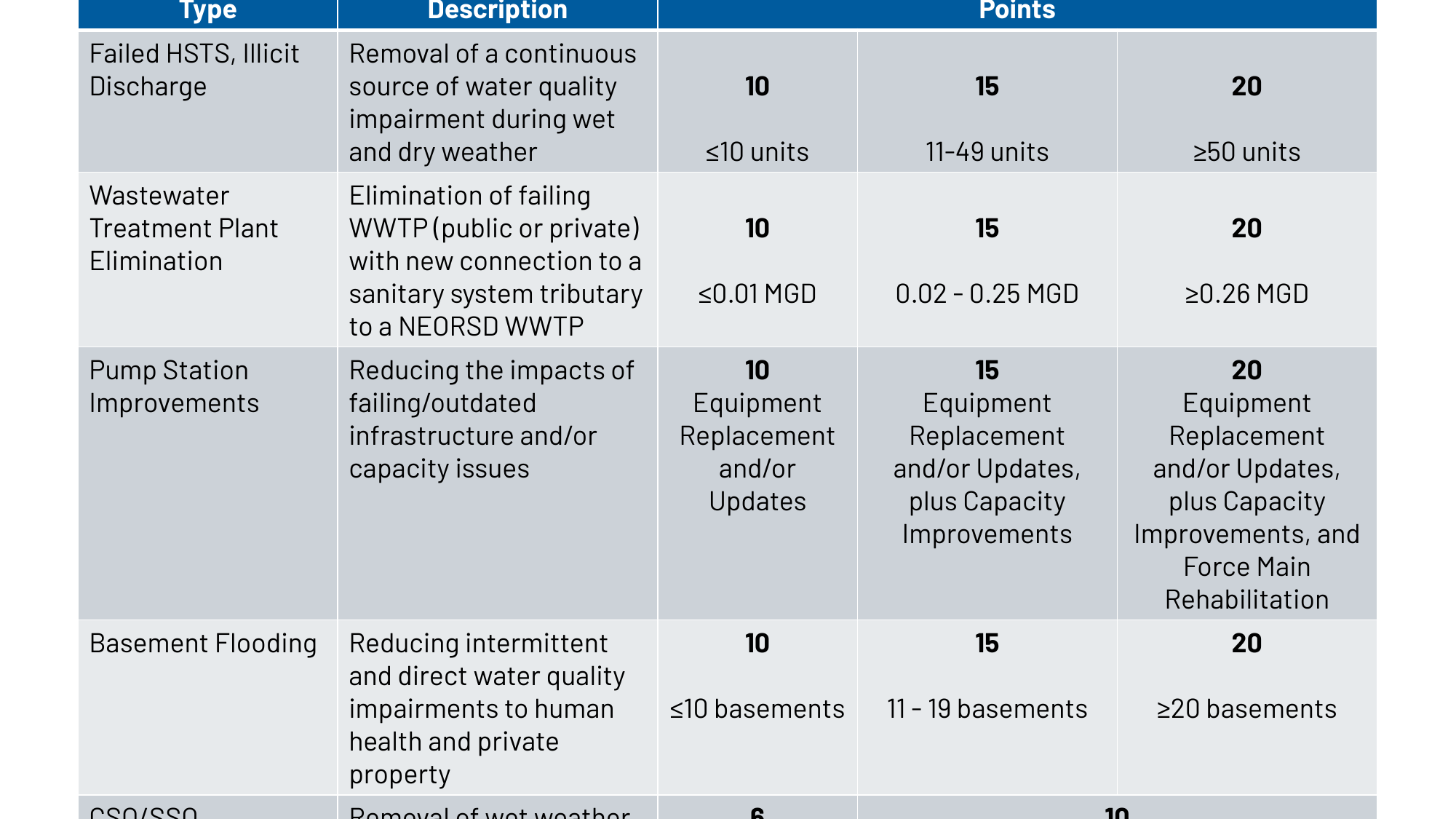

| Type | Description | Points |  |  |
| --- | --- | --- | --- | --- |
| Failed HSTS, Illicit Discharge | Removal of a continuous source of water quality impairment during wet and dry weather | 10 ≤10 units | 15 11-49 units | 20 ≥50 units |
| Wastewater Treatment Plant Elimination | Elimination of failing WWTP (public or private) with new connection to a sanitary system tributary to a NEORSD WWTP | 10 ≤0.01 MGD | 15 0.02 - 0.25 MGD | 20 ≥0.26 MGD |
| Pump Station Improvements | Reducing the impacts of failing/outdated infrastructure and/or capacity issues | 10 Equipment Replacement and/or Updates | 15 Equipment Replacement and/or Updates, plus Capacity Improvements | 20 Equipment Replacement and/or Updates, plus Capacity Improvements, and Force Main Rehabilitation |
| Basement Flooding | Reducing intermittent and direct water quality impairments to human health and private property | 10 ≤10 basements | 15 11 - 19 basements | 20 ≥20 basements |
| CSO/SSO | Removal of wet weather source of water quality impairment | 6 Unknown effect of project | 10 Modeled quantity and/or multiple locations |  |
| Inflow/Infiltration | Conserving capacity in the sanitary sewer system | 1-5 Sliding scale depending on the severity of I/I |  |  |
| Common Trench | Reducing water quality impacts from common trench sewers | 1 Lining/Spot Repair | 3 New Storm or Sanitary | 5 Fully Separated |